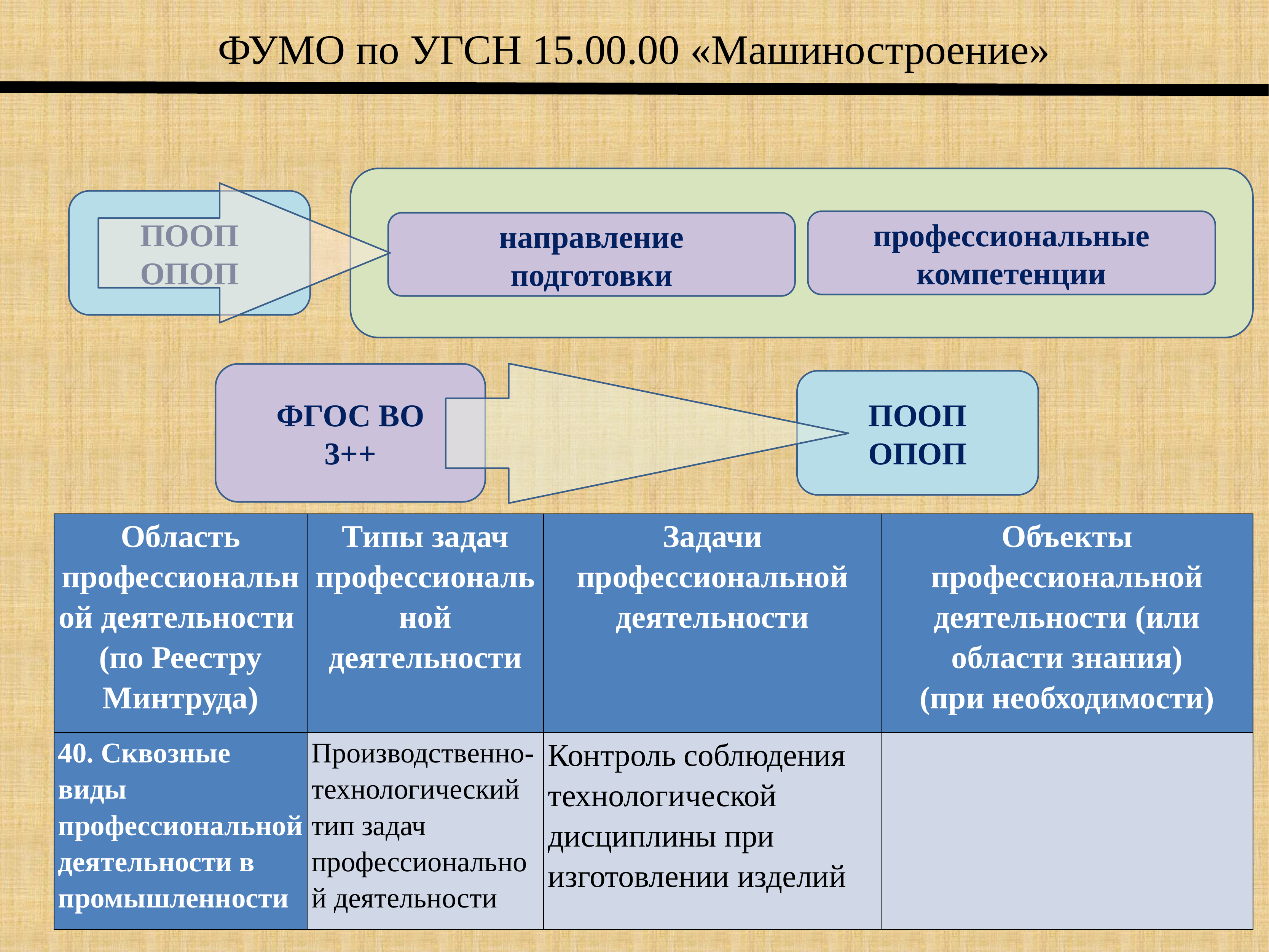

ФУМО по УГСН 15.00.00 «Машиностроение»

ПООП
ОПОП
профессиональные
компетенции
направление
подготовки

ФГОС ВО
3++
ПООП
ОПОП
| Область профессиональной деятельности (по Реестру Минтруда) | Типы задач профессиональной деятельности | Задачи профессиональной деятельности | Объекты профессиональной деятельности (или области знания) (при необходимости) |
| --- | --- | --- | --- |
| 40. Сквозные виды профессиональной деятельности в промышленности | Производственно-технологический тип задач профессиональной деятельности | Контроль соблюдения технологической дисциплины при изготовлении изделий |  |